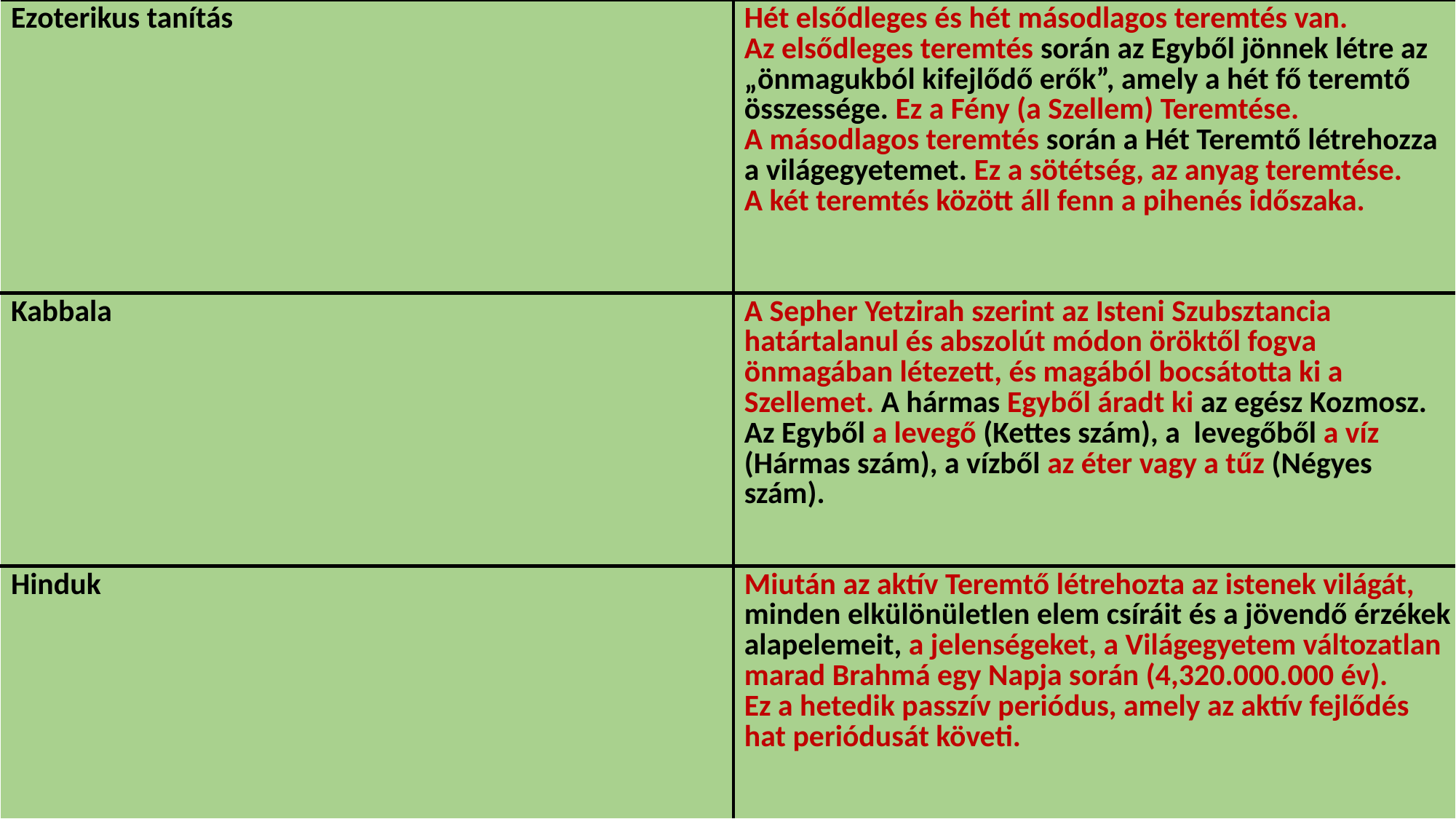

| Ezoterikus tanítás | Hét elsődleges és hét másodlagos teremtés van. Az elsődleges teremtés során az Egyből jönnek létre az „önmagukból kifejlődő erők”, amely a hét fő teremtő összessége. Ez a Fény (a Szellem) Teremtése. A másodlagos teremtés során a Hét Teremtő létrehozza a világegyetemet. Ez a sötétség, az anyag teremtése. A két teremtés között áll fenn a pihenés időszaka. |
| --- | --- |
| Kabbala | A Sepher Yetzirah szerint az Isteni Szubsztancia határtalanul és abszolút módon öröktől fogva önmagában létezett, és magából bocsátotta ki a Szellemet. A hármas Egyből áradt ki az egész Kozmosz. Az Egyből a levegő (Kettes szám), a levegőből a víz (Hármas szám), a vízből az éter vagy a tűz (Négyes szám). |
| Hinduk | Miután az aktív Teremtő létrehozta az istenek világát, minden elkülönületlen elem csíráit és a jövendő érzékek alapelemeit, a jelenségeket, a Világegyetem változatlan marad Brahmá egy Napja során (4,320.000.000 év). Ez a hetedik passzív periódus, amely az aktív fejlődés hat periódusát követi. |